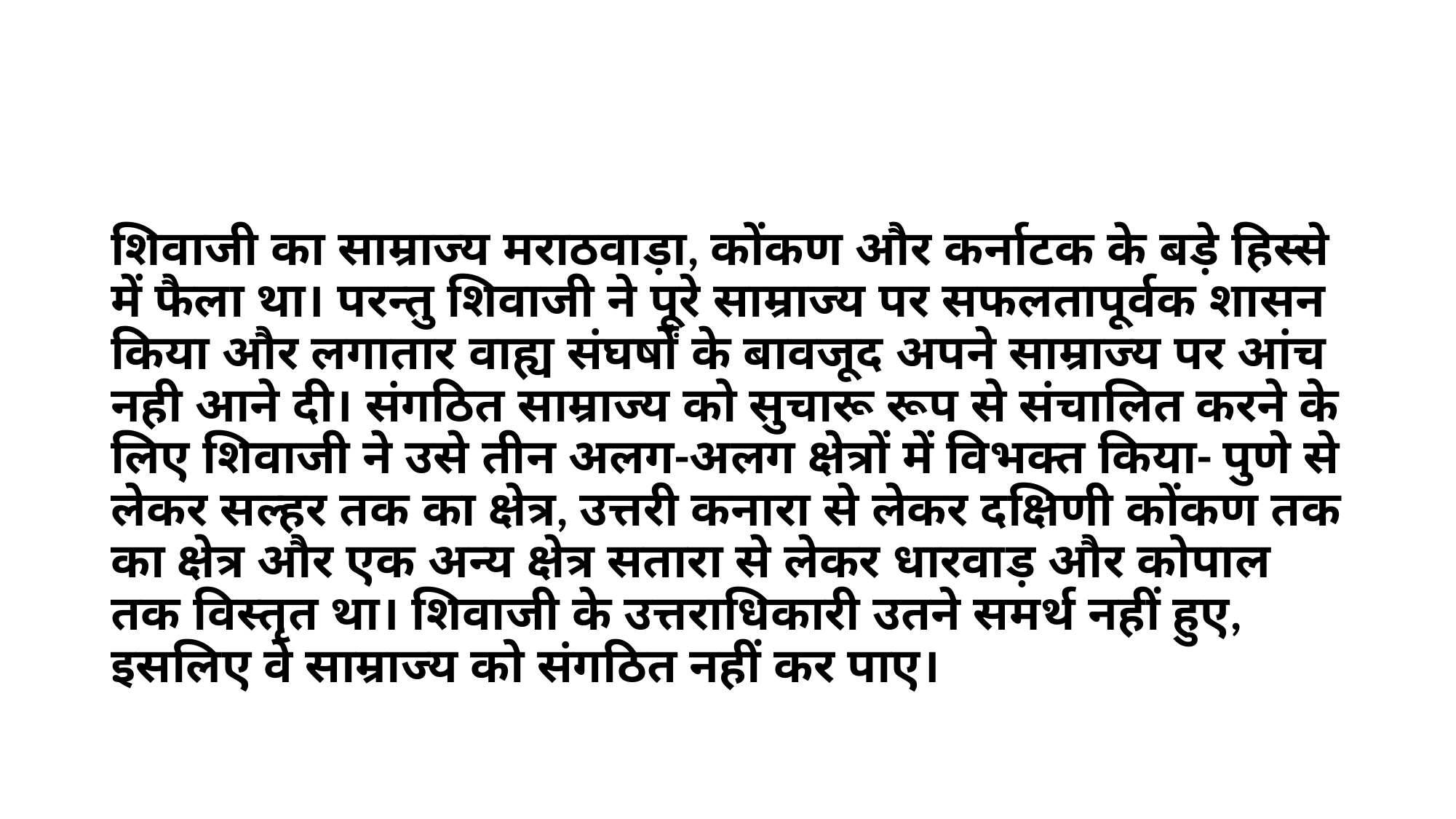

#
शिवाजी का साम्राज्य मराठवाड़ा, कोंकण और कर्नाटक के बड़े हिस्से में फैला था। परन्तु शिवाजी ने पूरे साम्राज्य पर सफलतापूर्वक शासन किया और लगातार वाह्य संघर्षों के बावजूद अपने साम्राज्य पर आंच नही आने दी। संगठित साम्राज्य को सुचारू रूप से संचालित करने के लिए शिवाजी ने उसे तीन अलग-अलग क्षेत्रों में विभक्त किया- पुणे से लेकर सल्हर तक का क्षेत्र, उत्तरी कनारा से लेकर दक्षिणी कोंकण तक का क्षेत्र और एक अन्य क्षेत्र सतारा से लेकर धारवाड़ और कोपाल तक विस्तृत था। शिवाजी के उत्तराधिकारी उतने समर्थ नहीं हुए, इसलिए वे साम्राज्य को संगठित नहीं कर पाए।